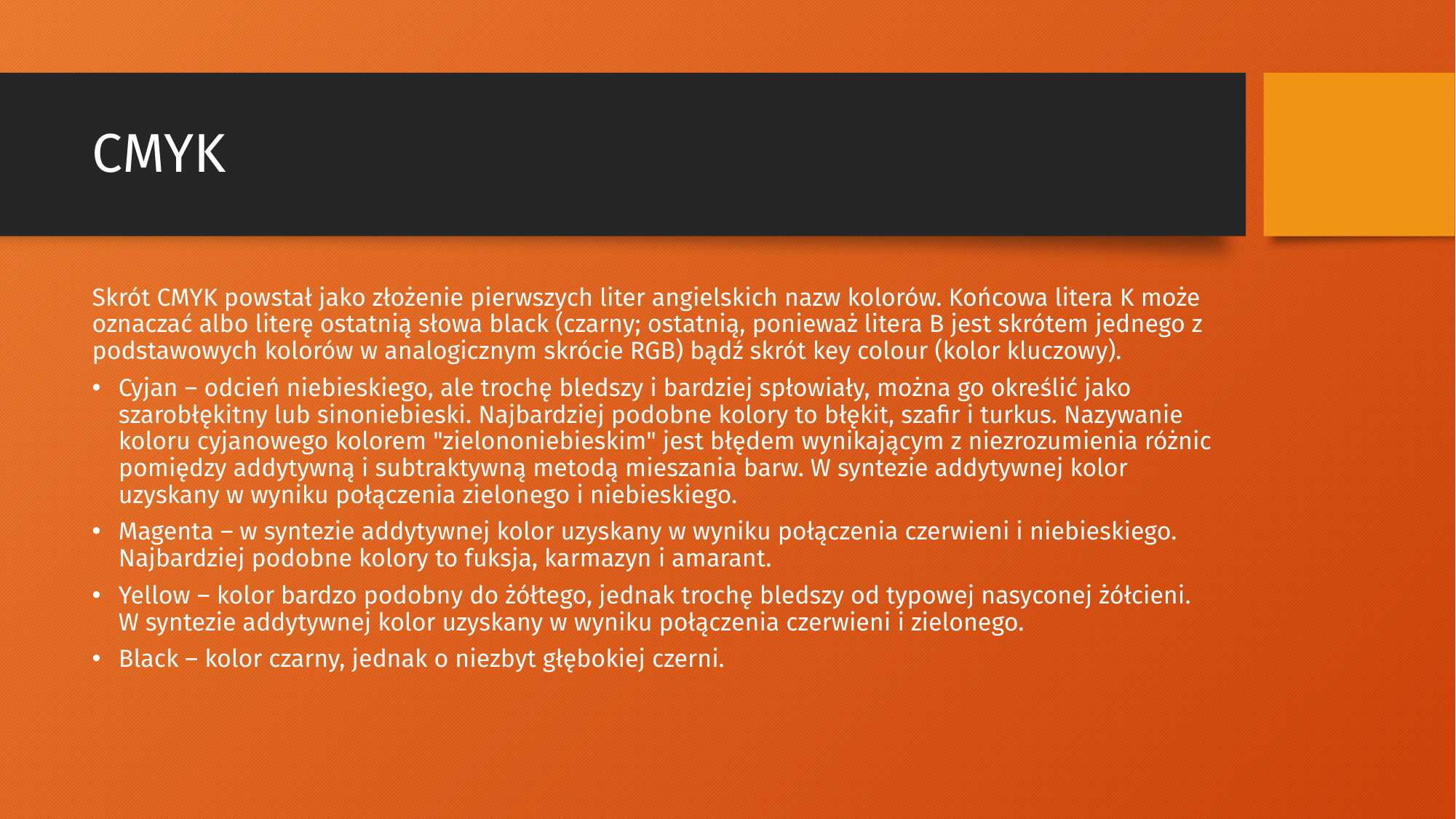

# CMYK
Skrót CMYK powstał jako złożenie pierwszych liter angielskich nazw kolorów. Końcowa litera K może oznaczać albo literę ostatnią słowa black (czarny; ostatnią, ponieważ litera B jest skrótem jednego z podstawowych kolorów w analogicznym skrócie RGB) bądź skrót key colour (kolor kluczowy).
Cyjan – odcień niebieskiego, ale trochę bledszy i bardziej spłowiały, można go określić jako szarobłękitny lub sinoniebieski. Najbardziej podobne kolory to błękit, szafir i turkus. Nazywanie koloru cyjanowego kolorem "zielononiebieskim" jest błędem wynikającym z niezrozumienia różnic pomiędzy addytywną i subtraktywną metodą mieszania barw. W syntezie addytywnej kolor uzyskany w wyniku połączenia zielonego i niebieskiego.
Magenta – w syntezie addytywnej kolor uzyskany w wyniku połączenia czerwieni i niebieskiego. Najbardziej podobne kolory to fuksja, karmazyn i amarant.
Yellow – kolor bardzo podobny do żółtego, jednak trochę bledszy od typowej nasyconej żółcieni. W syntezie addytywnej kolor uzyskany w wyniku połączenia czerwieni i zielonego.
Black – kolor czarny, jednak o niezbyt głębokiej czerni.